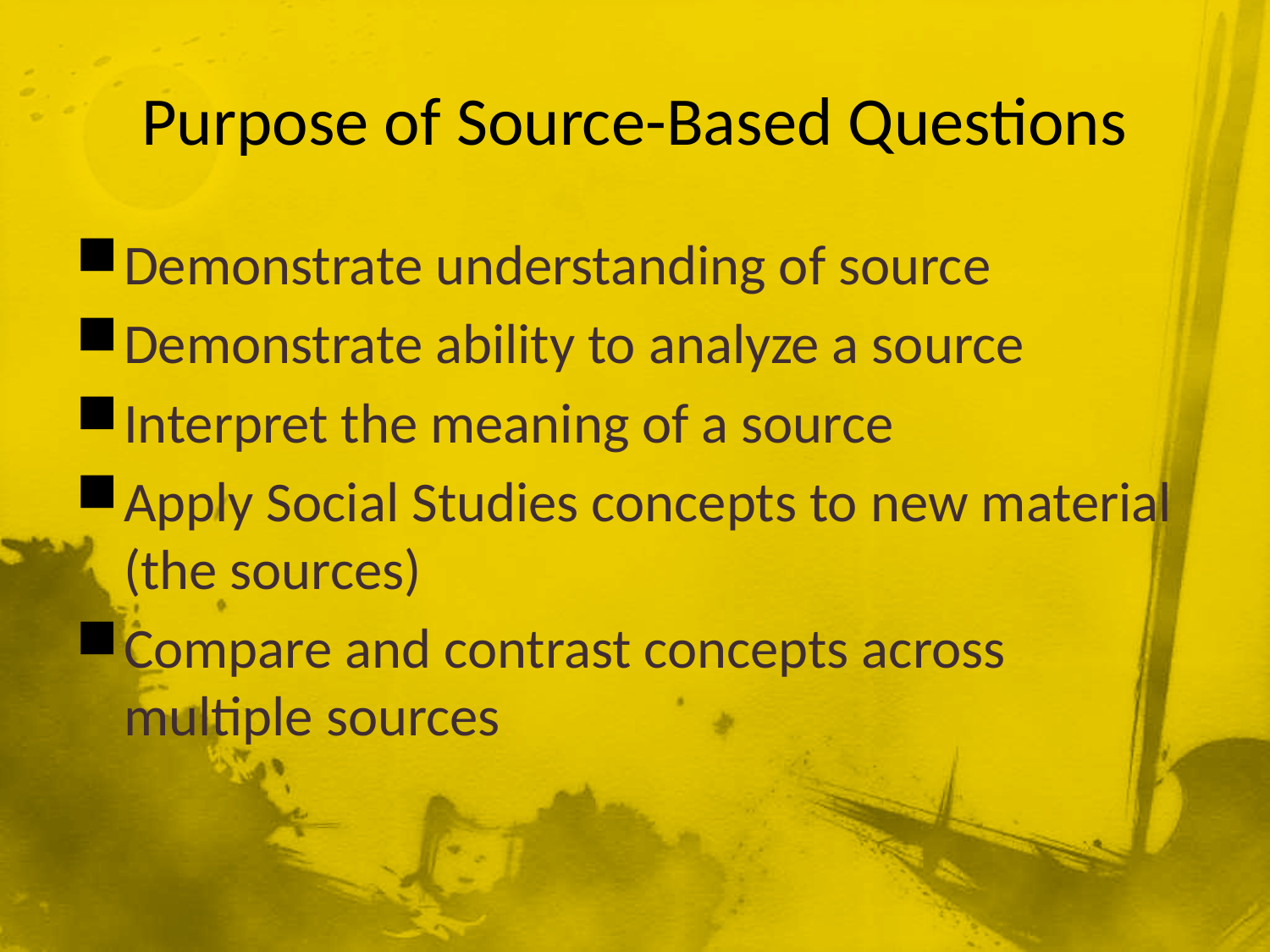

# Purpose of Source-Based Questions
Demonstrate understanding of source
Demonstrate ability to analyze a source
Interpret the meaning of a source
Apply Social Studies concepts to new material (the sources)
Compare and contrast concepts across multiple sources